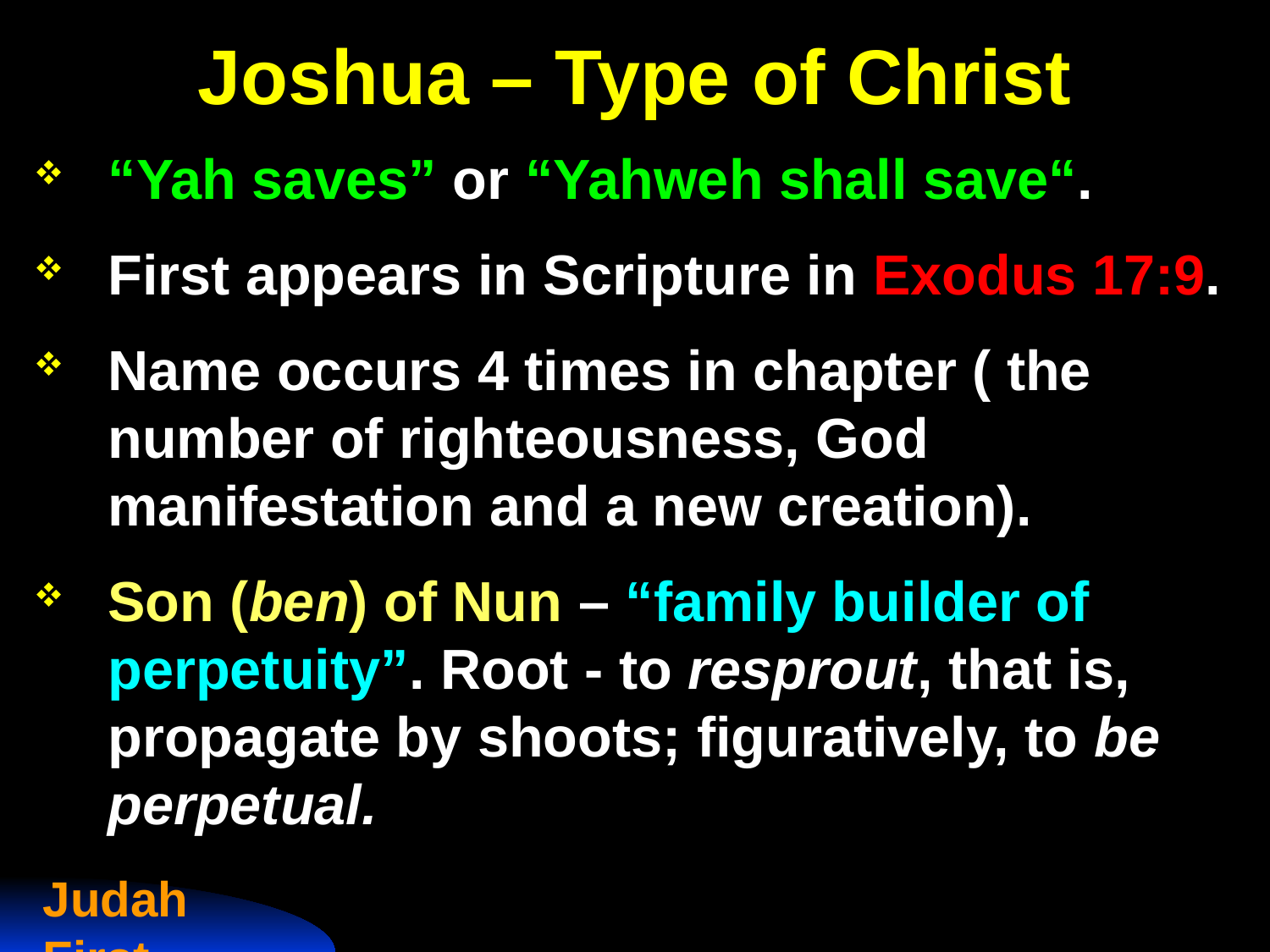

# Joshua – Type of Christ
“Yah saves” or “Yahweh shall save“.
First appears in Scripture in Exodus 17:9.
Name occurs 4 times in chapter ( the number of righteousness, God manifestation and a new creation).
Son (ben) of Nun – “family builder of perpetuity”. Root - to resprout, that is, propagate by shoots; figuratively, to be perpetual.
Judah First